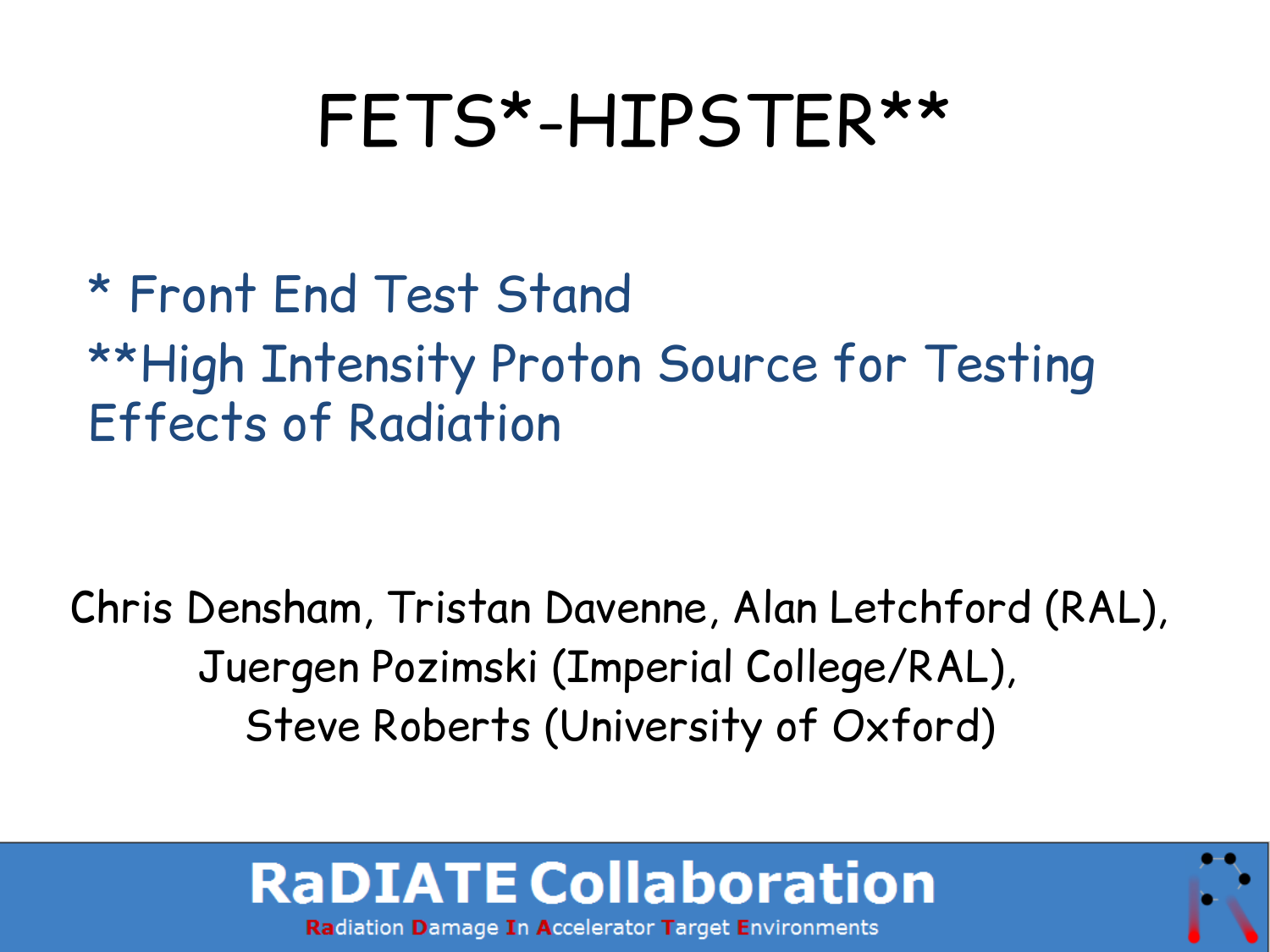

# FETS*-HIPSTER**
* Front End Test Stand
**High Intensity Proton Source for Testing Effects of Radiation

Chris Densham, Tristan Davenne, Alan Letchford (RAL),
Juergen Pozimski (Imperial College/RAL),
Steve Roberts (University of Oxford)